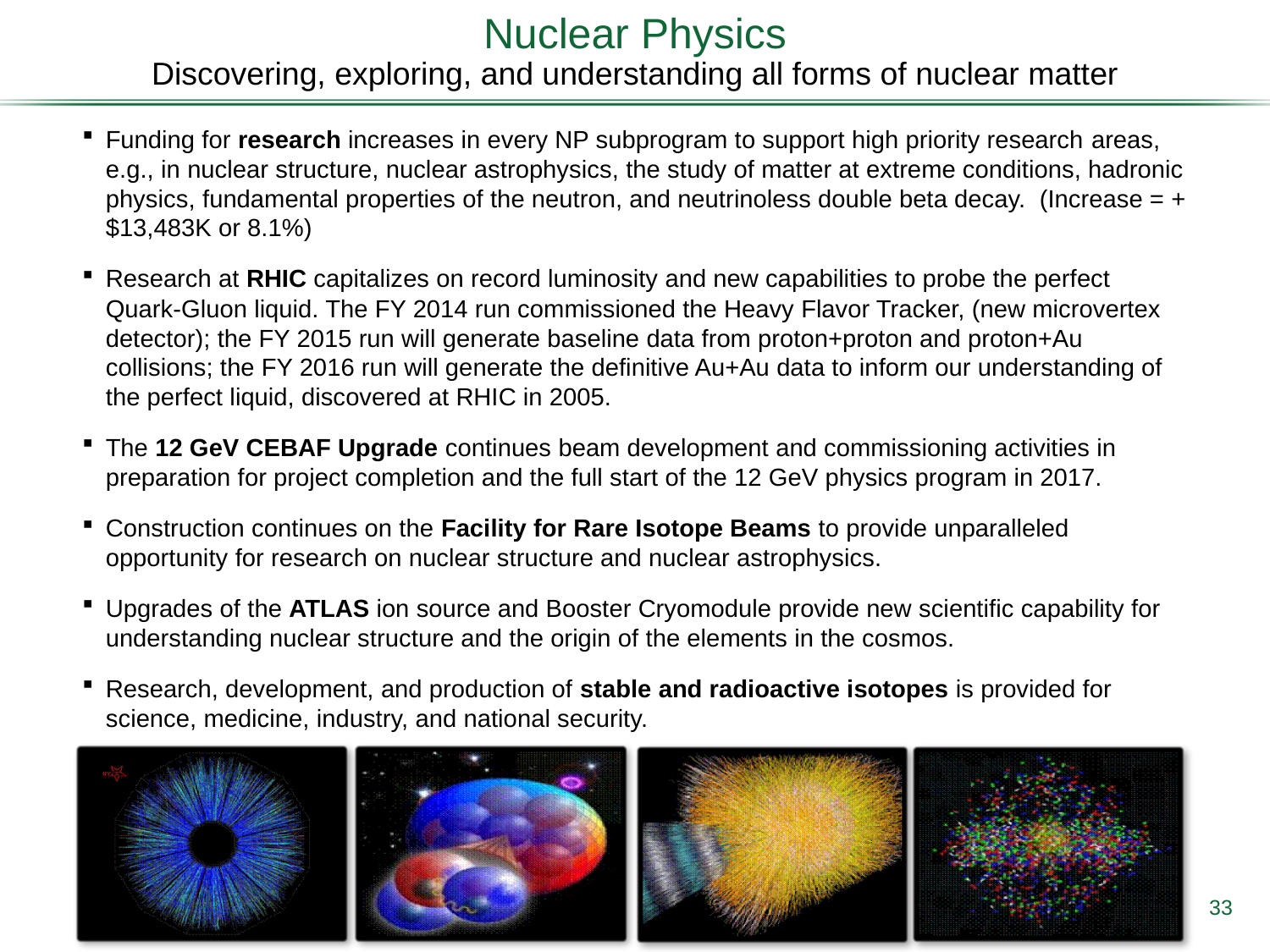

Nuclear Physics
Discovering, exploring, and understanding all forms of nuclear matter
Funding for research increases in every NP subprogram to support high priority research areas, e.g., in nuclear structure, nuclear astrophysics, the study of matter at extreme conditions, hadronic physics, fundamental properties of the neutron, and neutrinoless double beta decay.  (Increase = +$13,483K or 8.1%)
Research at RHIC capitalizes on record luminosity and new capabilities to probe the perfect Quark-Gluon liquid. The FY 2014 run commissioned the Heavy Flavor Tracker, (new microvertex detector); the FY 2015 run will generate baseline data from proton+proton and proton+Au collisions; the FY 2016 run will generate the definitive Au+Au data to inform our understanding of the perfect liquid, discovered at RHIC in 2005.
The 12 GeV CEBAF Upgrade continues beam development and commissioning activities in preparation for project completion and the full start of the 12 GeV physics program in 2017.
Construction continues on the Facility for Rare Isotope Beams to provide unparalleled opportunity for research on nuclear structure and nuclear astrophysics.
Upgrades of the ATLAS ion source and Booster Cryomodule provide new scientific capability for understanding nuclear structure and the origin of the elements in the cosmos.
Research, development, and production of stable and radioactive isotopes is provided for science, medicine, industry, and national security.

33